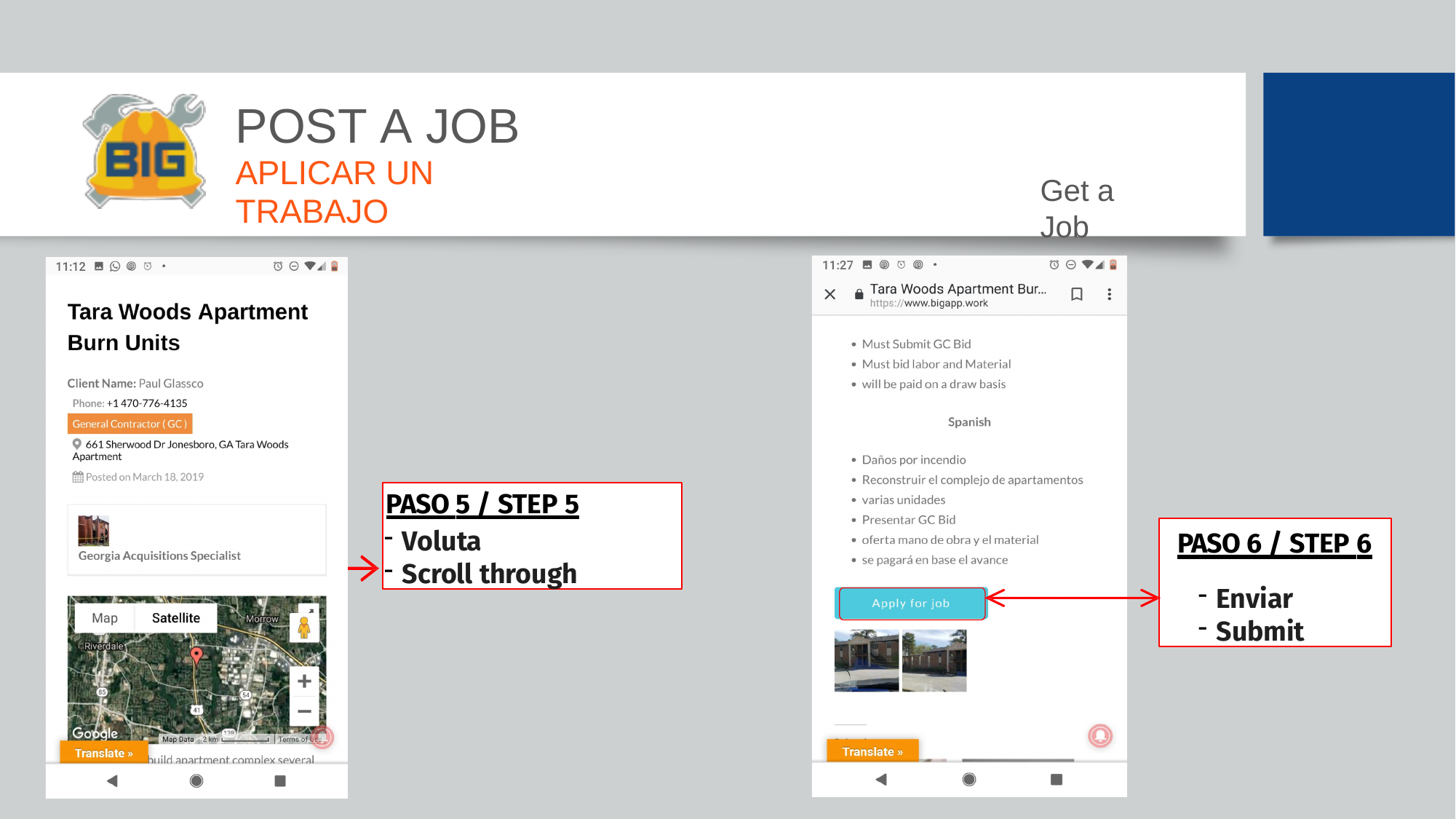

# POST A JOB
APLICAR UN TRABAJO
Get a Job

PASO 5 / STEP 5
Voluta
Scroll through
PASO 6 / STEP 6
Enviar
Submit